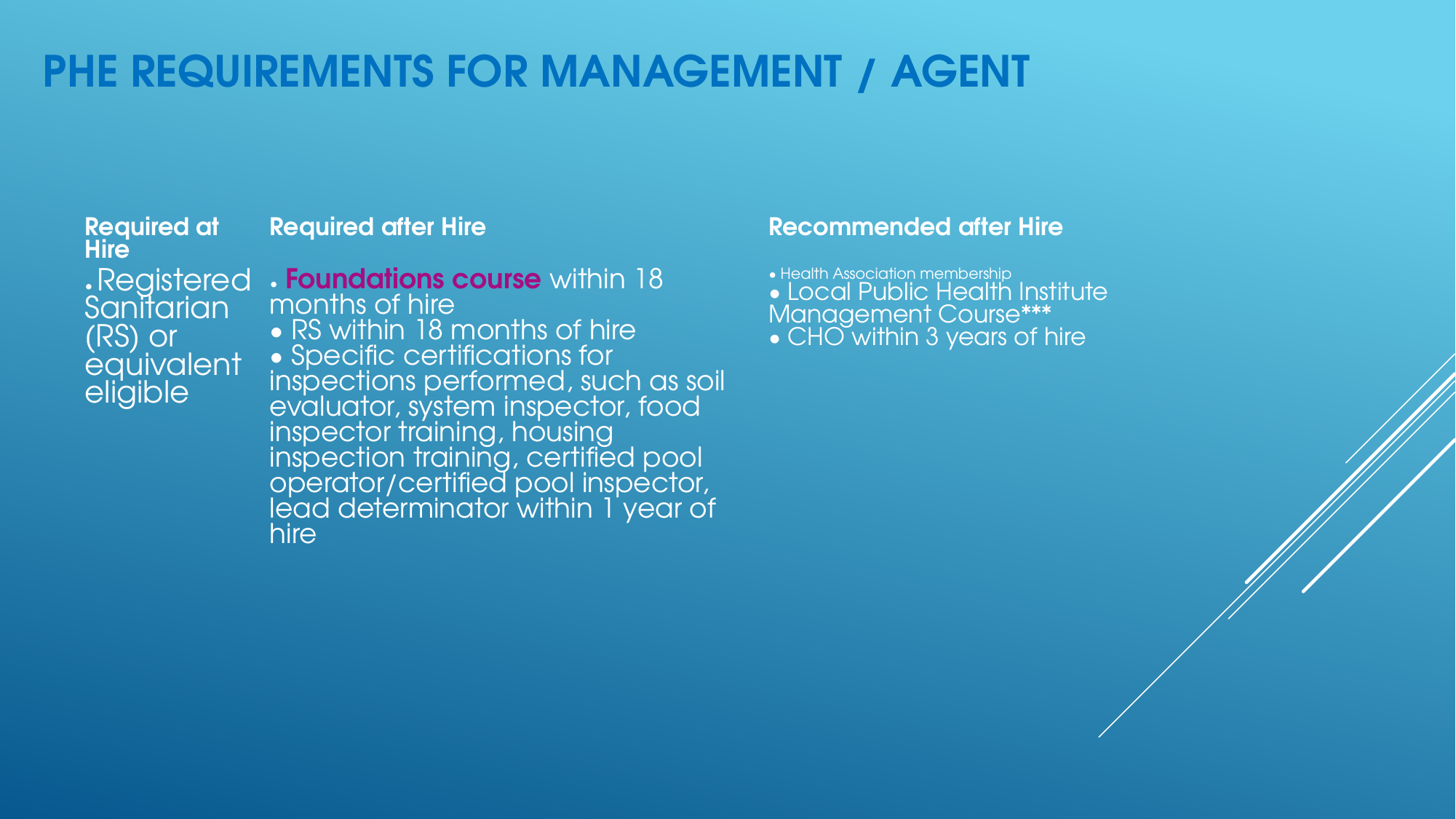

# PHE Requirements for Management / Agent
| Required at Hire | Required after Hire | Recommended after Hire |
| --- | --- | --- |
| • Registered Sanitarian (RS) or equivalent eligible | • Foundations course within 18 months of hire • RS within 18 months of hire • Specific certifications for inspections performed, such as soil evaluator, system inspector, food inspector training, housing inspection training, certified pool operator/certified pool inspector, lead determinator within 1 year of hire | • Health Association membership • Local Public Health Institute Management Course\*\*\* • CHO within 3 years of hire |